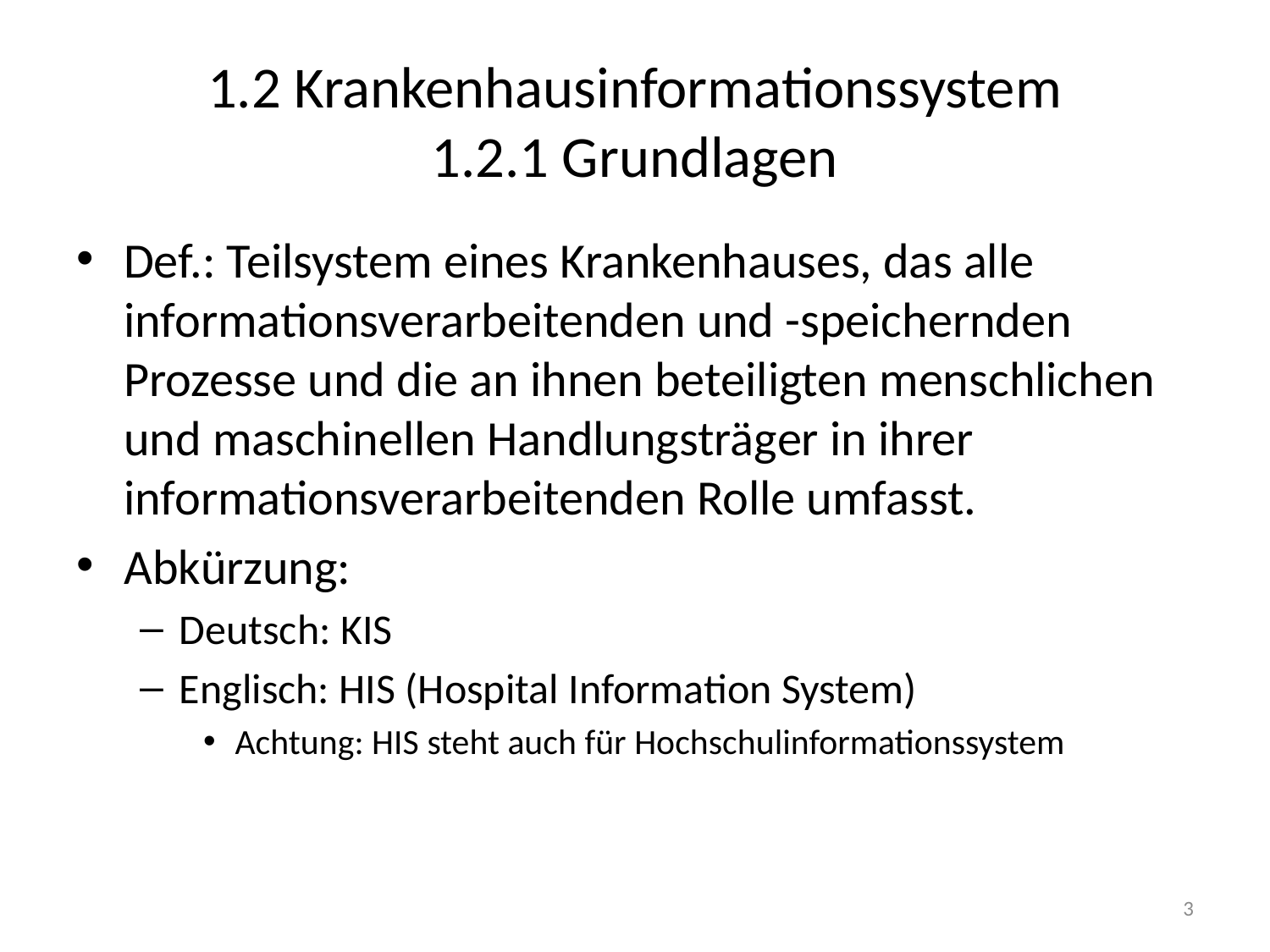

# 1.2 Krankenhausinformationssystem 1.2.1 Grundlagen
Def.: Teilsystem eines Krankenhauses, das alle informationsverarbeitenden und -speichernden Prozesse und die an ihnen beteiligten menschlichen und maschinellen Handlungsträger in ihrer informationsverarbeitenden Rolle umfasst.
Abkürzung:
Deutsch: KIS
Englisch: HIS (Hospital Information System)
Achtung: HIS steht auch für Hochschulinformationssystem
3